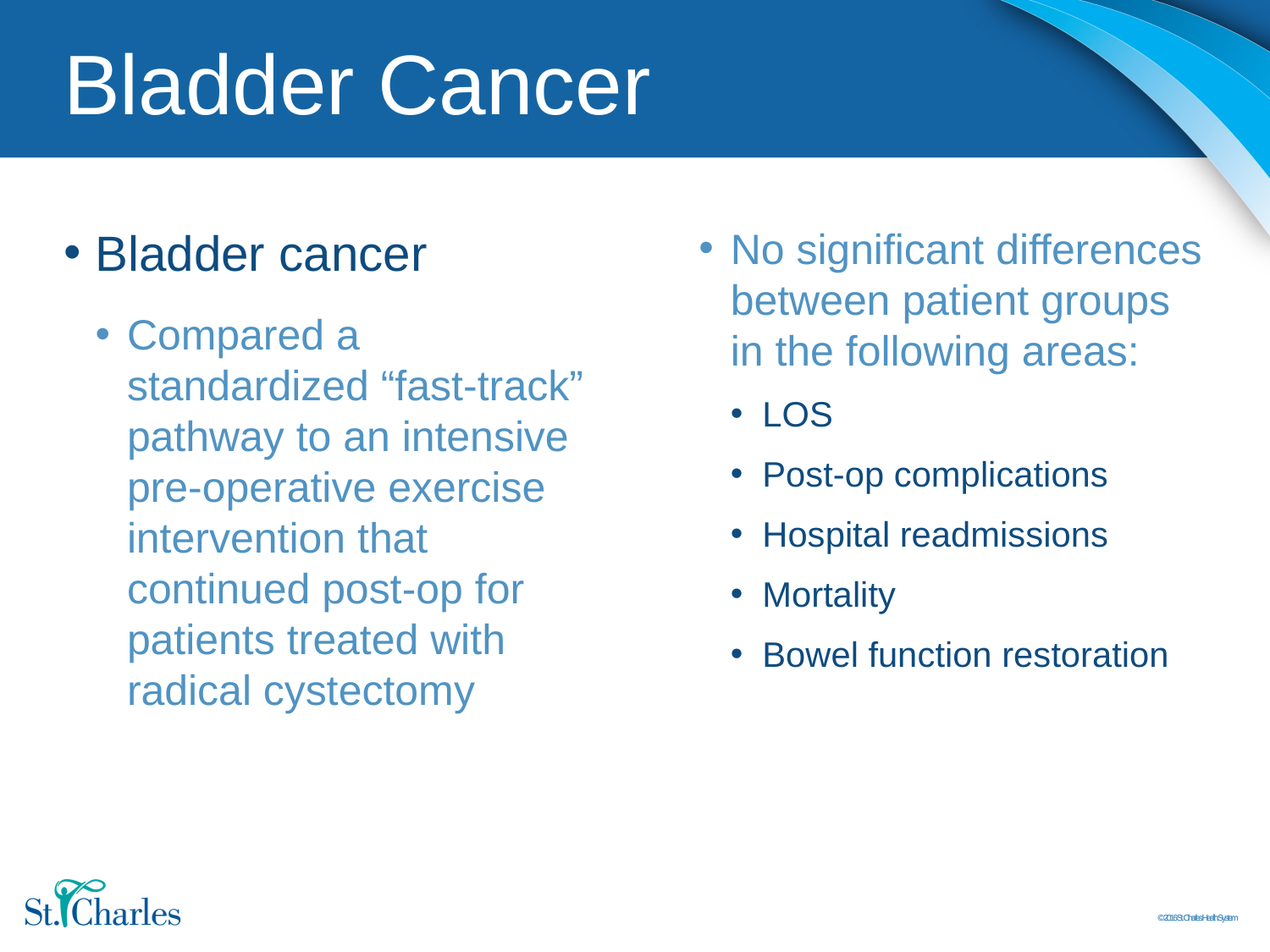

# Bladder Cancer
Bladder cancer
Compared a standardized “fast-track” pathway to an intensive pre-operative exercise intervention that continued post-op for patients treated with radical cystectomy
No significant differences between patient groups in the following areas:
LOS
Post-op complications
Hospital readmissions
Mortality
Bowel function restoration